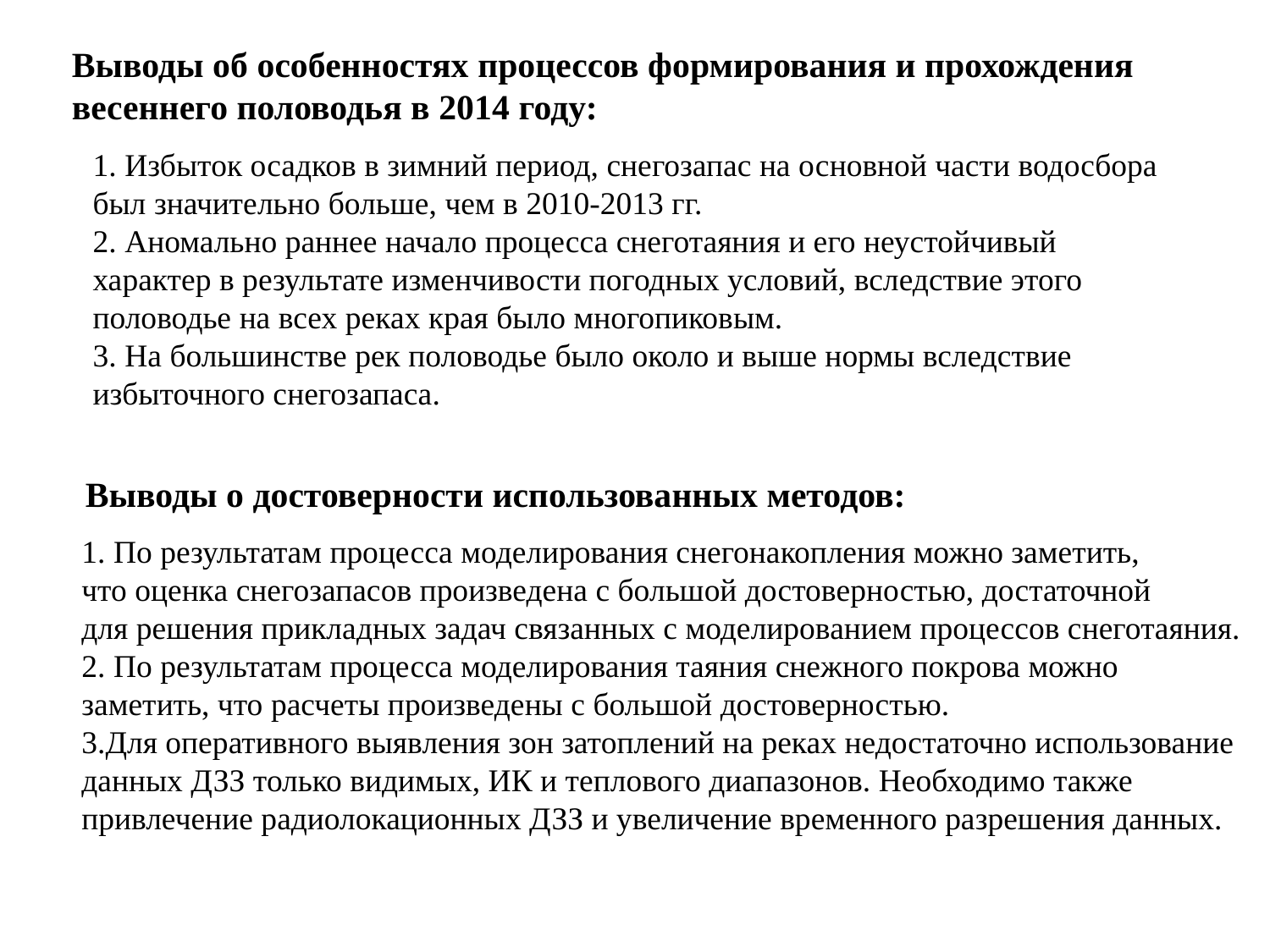

Выводы об особенностях процессов формирования и прохождения
весеннего половодья в 2014 году:
1. Избыток осадков в зимний период, снегозапас на основной части водосбора
был значительно больше, чем в 2010-2013 гг.
2. Аномально раннее начало процесса снеготаяния и его неустойчивый
характер в результате изменчивости погодных условий, вследствие этого
половодье на всех реках края было многопиковым.
3. На большинстве рек половодье было около и выше нормы вследствие
избыточного снегозапаса.
Выводы о достоверности использованных методов:
1. По результатам процесса моделирования снегонакопления можно заметить,
что оценка снегозапасов произведена с большой достоверностью, достаточной
для решения прикладных задач связанных с моделированием процессов снеготаяния.
2. По результатам процесса моделирования таяния снежного покрова можно
заметить, что расчеты произведены с большой достоверностью.
3.Для оперативного выявления зон затоплений на реках недостаточно использование
данных ДЗЗ только видимых, ИК и теплового диапазонов. Необходимо также
привлечение радиолокационных ДЗЗ и увеличение временного разрешения данных.